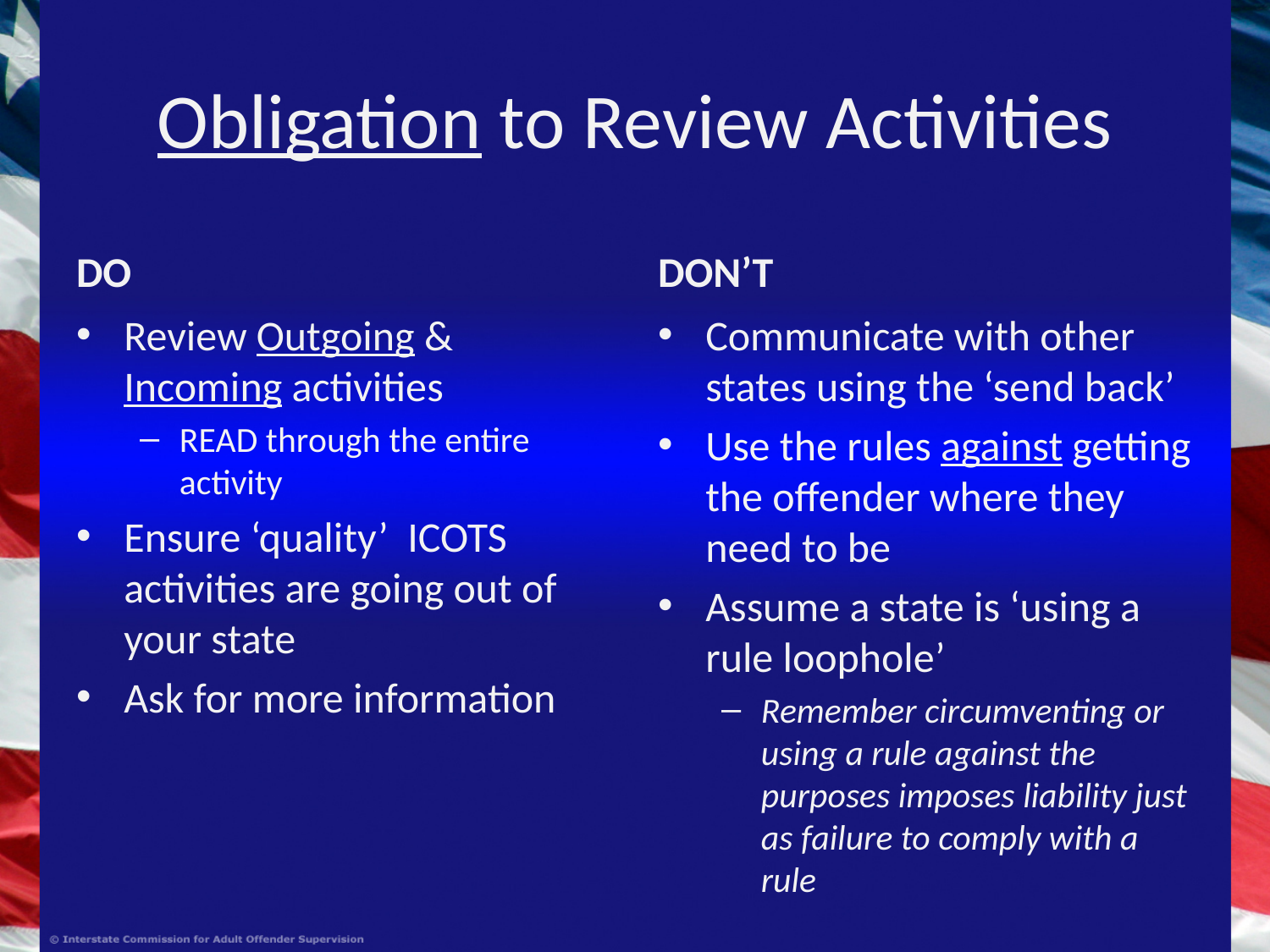

# Obligation to Review Activities
DO
DON’T
Communicate with other states using the ‘send back’
Use the rules against getting the offender where they need to be
Assume a state is ‘using a rule loophole’
Remember circumventing or using a rule against the purposes imposes liability just as failure to comply with a rule
Review Outgoing & Incoming activities
READ through the entire activity
Ensure ‘quality’  ICOTS activities are going out of your state
Ask for more information